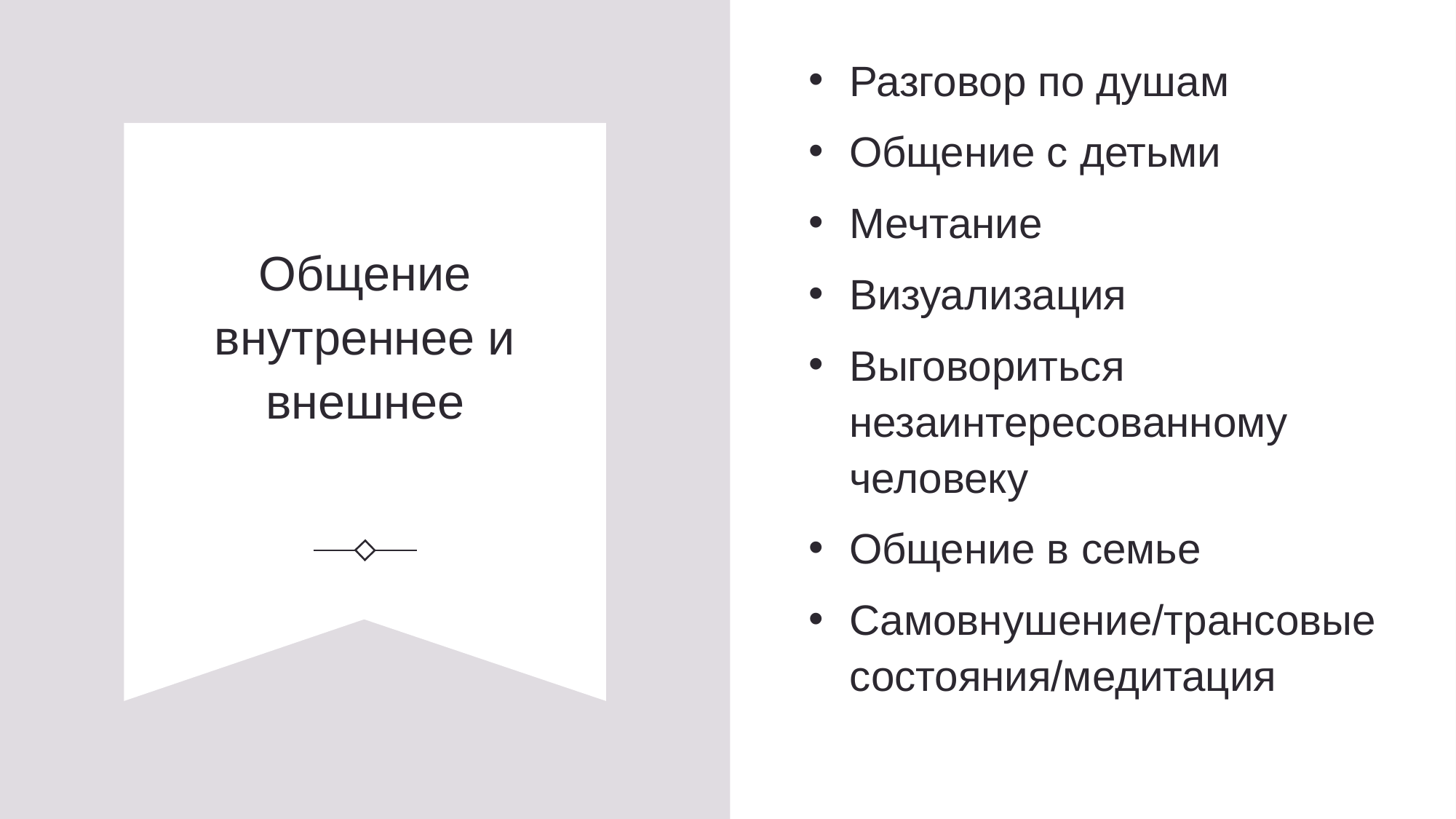

Разговор по душам
Общение с детьми
Мечтание
Визуализация
Выговориться незаинтересованному человеку
Общение в семье
Самовнушение/трансовые состояния/медитация

# Общение внутреннее и внешнее